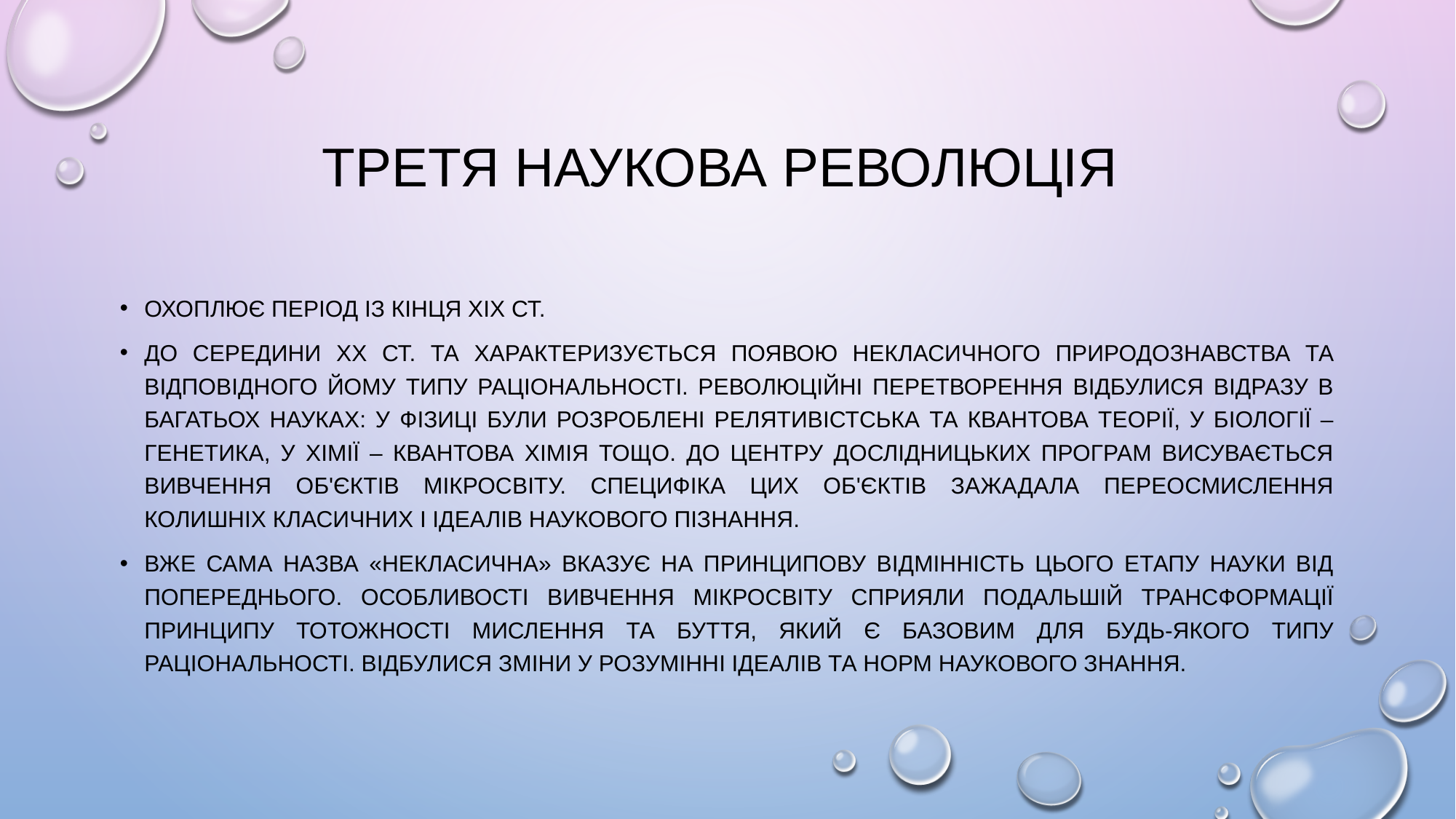

# Третя наукова революція
охоплює період із кінця ХІХ ст.
до середини XX ст. та характеризується появою некласичного природознавства та відповідного йому типу раціональності. Революційні перетворення відбулися відразу в багатьох науках: у фізиці були розроблені релятивістська та квантова теорії, у біології – генетика, у хімії – квантова хімія тощо. До центру дослідницьких програм висувається вивчення об'єктів мікросвіту. Специфіка цих об'єктів зажадала переосмислення колишніх класичних і ідеалів наукового пізнання.
Вже сама назва «некласична» вказує на принципову відмінність цього етапу науки від попереднього. Особливості вивчення мікросвіту сприяли подальшій трансформації принципу тотожності мислення та буття, який є базовим для будь-якого типу раціональності. Відбулися зміни у розумінні ідеалів та норм наукового знання.